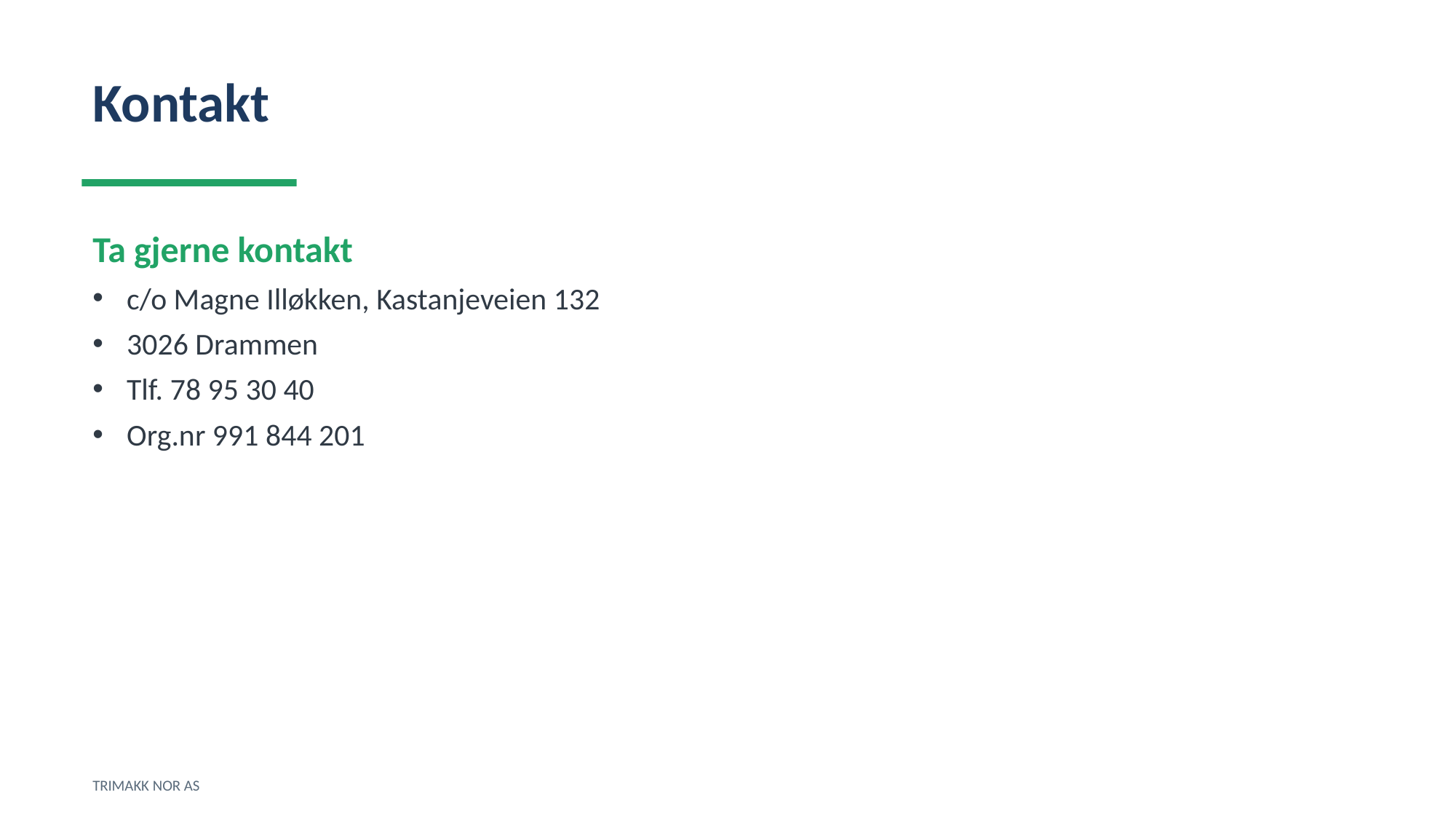

Kontakt

Ta gjerne kontakt
c/o Magne Illøkken, Kastanjeveien 132
3026 Drammen
Tlf. 78 95 30 40
Org.nr 991 844 201
TRIMAKK NOR AS